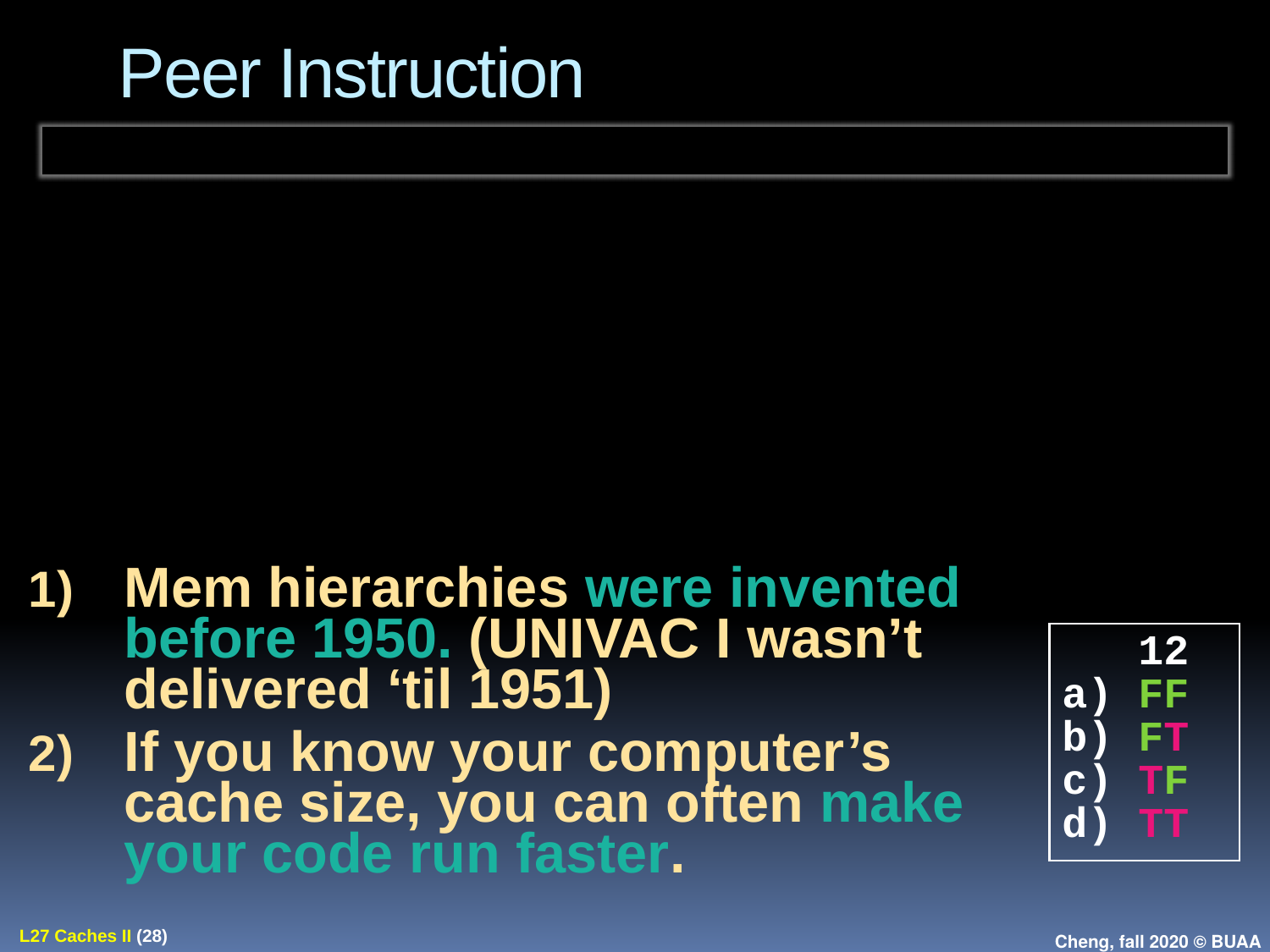

# Peer Instruction
Mem hierarchies were invented before 1950. (UNIVAC I wasn’t delivered ‘til 1951)
If you know your computer’s cache size, you can often make your code run faster.
   12
a) FF
b) FT
c) TF
d) TT